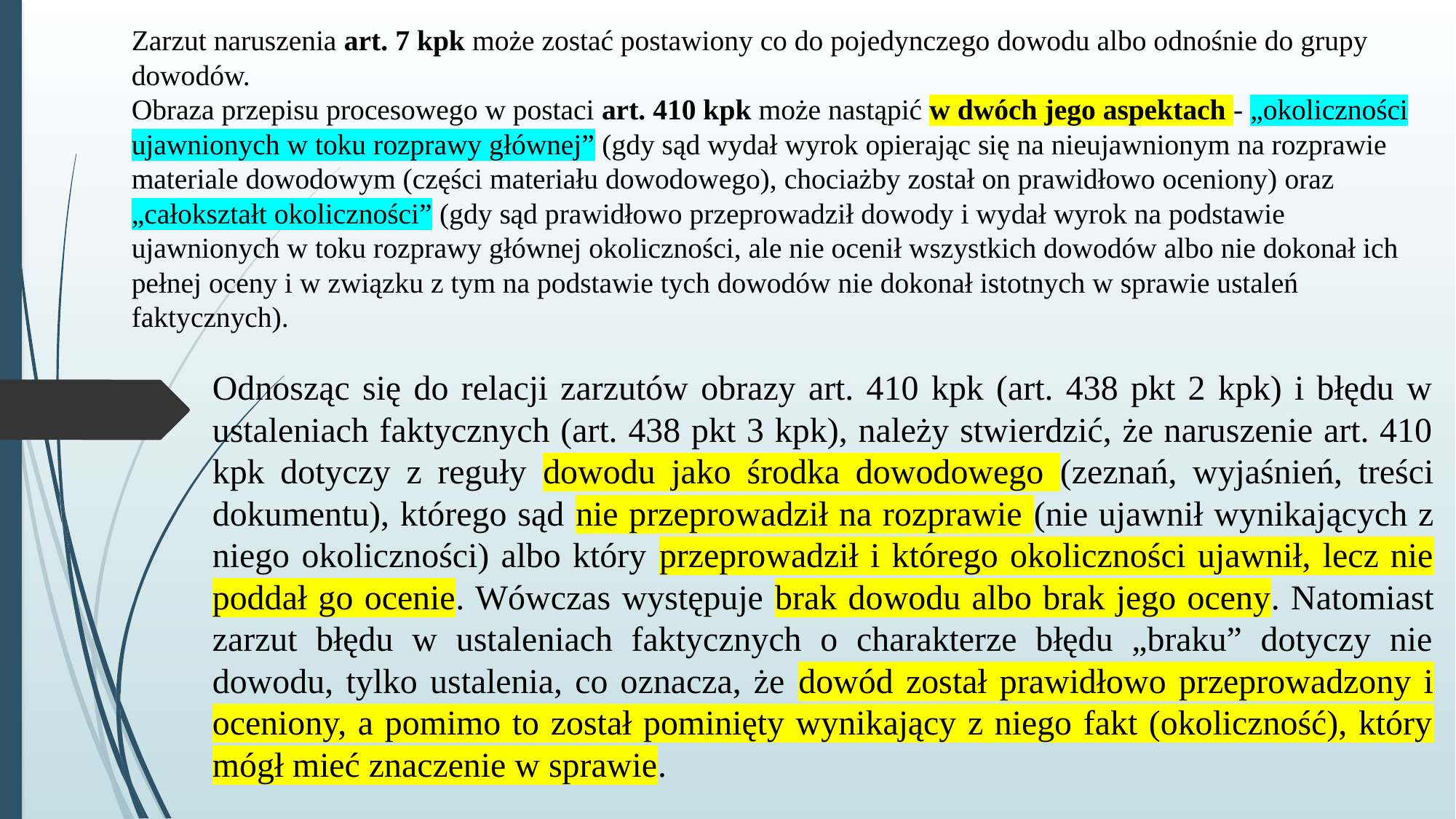

# Zarzut naruszenia art. 7 kpk może zostać postawiony co do pojedynczego dowodu albo odnośnie do grupy dowodów. Obraza przepisu procesowego w postaci art. 410 kpk może nastąpić w dwóch jego aspektach - „okoliczności ujawnionych w toku rozprawy głównej” (gdy sąd wydał wyrok opierając się na nieujawnionym na rozprawie materiale dowodowym (części materiału dowodowego), chociażby został on prawidłowo oceniony) oraz „całokształt okoliczności” (gdy sąd prawidłowo przeprowadził dowody i wydał wyrok na podstawie ujawnionych w toku rozprawy głównej okoliczności, ale nie ocenił wszystkich dowodów albo nie dokonał ich pełnej oceny i w związku z tym na podstawie tych dowodów nie dokonał istotnych w sprawie ustaleń faktycznych).
Odnosząc się do relacji zarzutów obrazy art. 410 kpk (art. 438 pkt 2 kpk) i błędu w ustaleniach faktycznych (art. 438 pkt 3 kpk), należy stwierdzić, że naruszenie art. 410 kpk dotyczy z reguły dowodu jako środka dowodowego (zeznań, wyjaśnień, treści dokumentu), którego sąd nie przeprowadził na rozprawie (nie ujawnił wynikających z niego okoliczności) albo który przeprowadził i którego okoliczności ujawnił, lecz nie poddał go ocenie. Wówczas występuje brak dowodu albo brak jego oceny. Natomiast zarzut błędu w ustaleniach faktycznych o charakterze błędu „braku” dotyczy nie dowodu, tylko ustalenia, co oznacza, że dowód został prawidłowo przeprowadzony i oceniony, a pomimo to został pominięty wynikający z niego fakt (okoliczność), który mógł mieć znaczenie w sprawie.